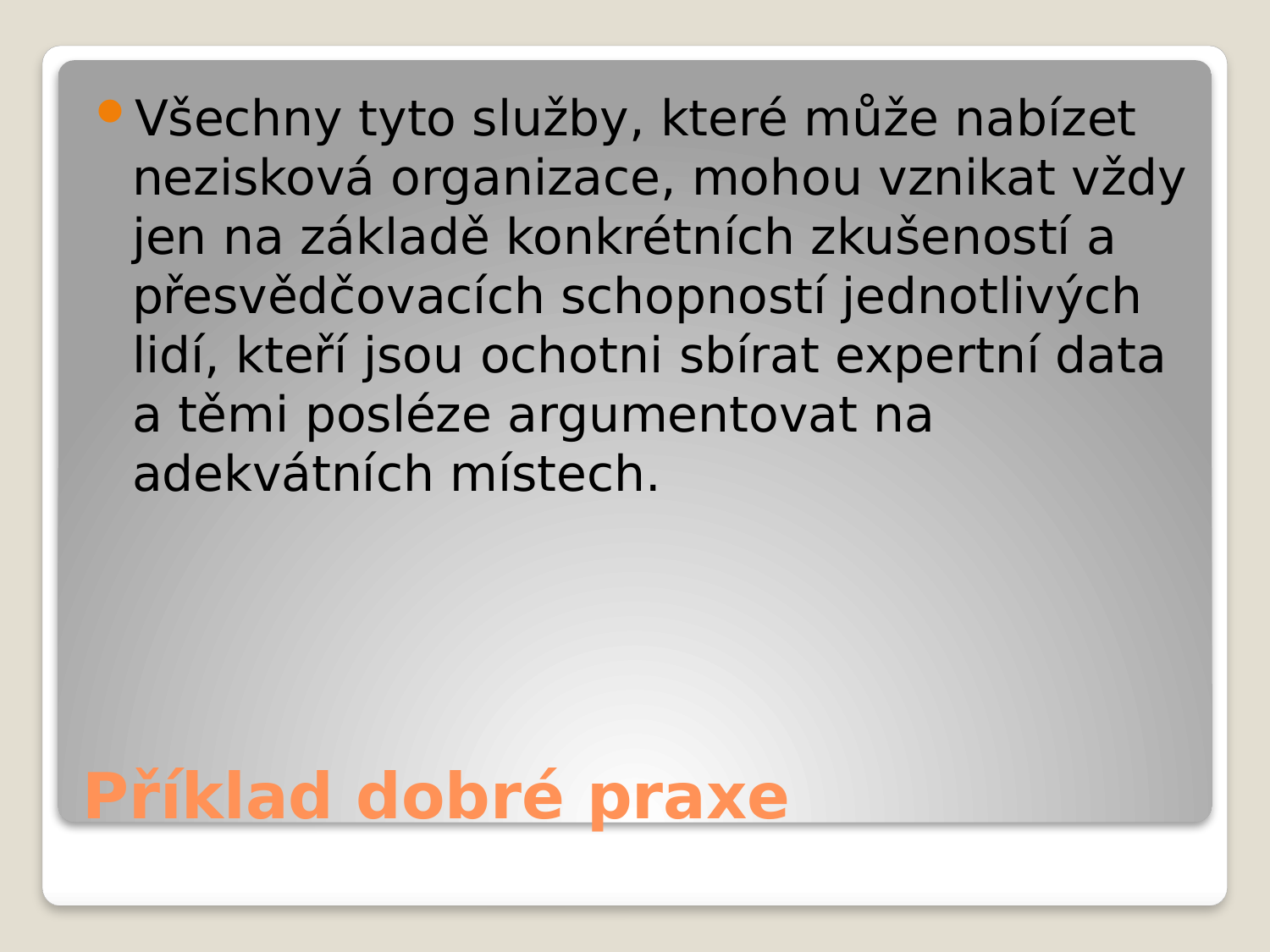

Všechny tyto služby, které může nabízet nezisková organizace, mohou vznikat vždy jen na základě konkrétních zkušeností a přesvědčovacích schopností jednotlivých lidí, kteří jsou ochotni sbírat expertní data a těmi posléze argumentovat na adekvátních místech.

# Příklad dobré praxe